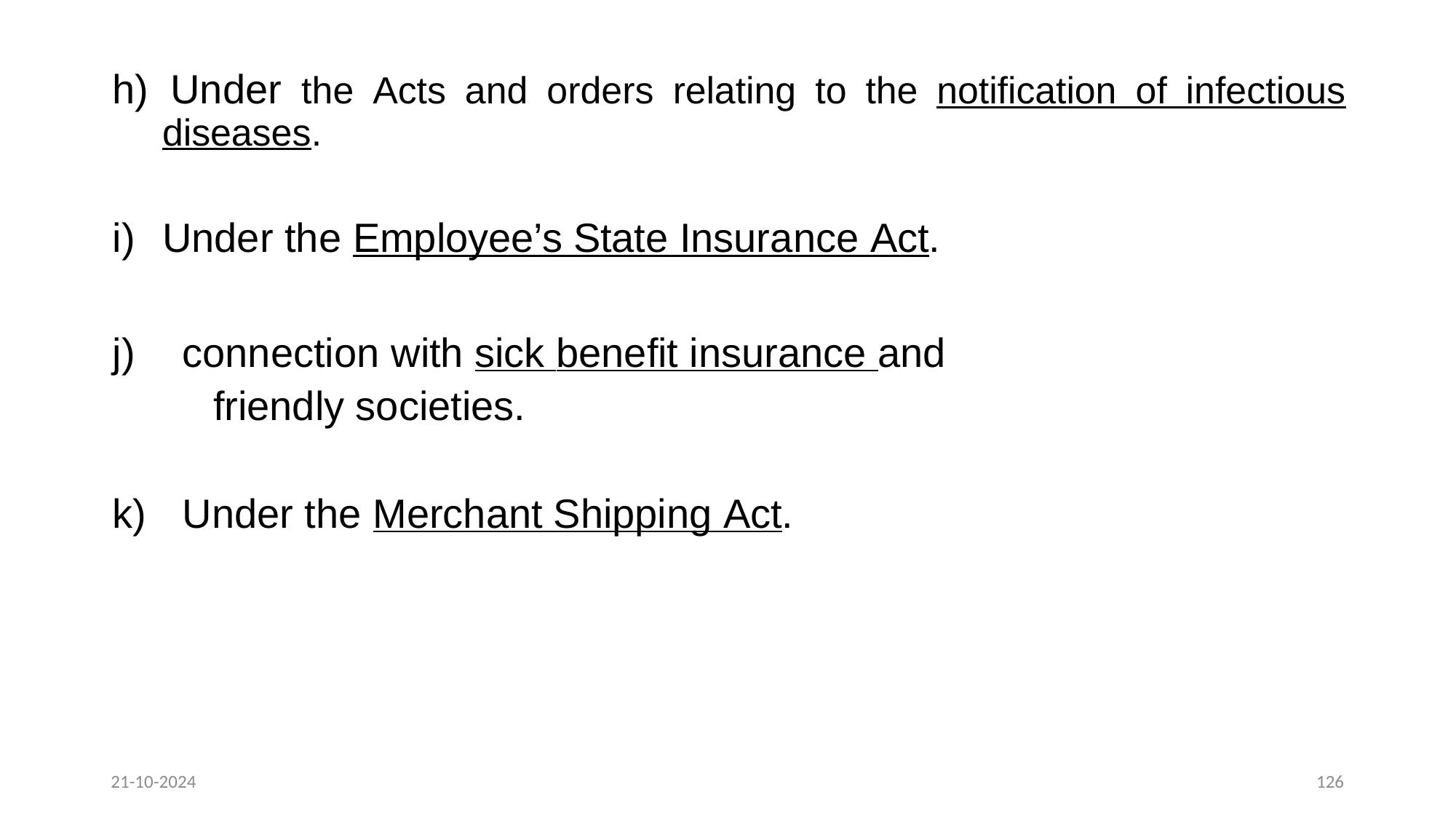

h) 	Under the Acts and orders relating to the notification of infectious diseases.

i) 		Under the Employee’s State Insurance Act.

j) 	connection with sick benefit insurance and
         friendly societies.

k) 	Under the Merchant Shipping Act.

21-10-2024
126